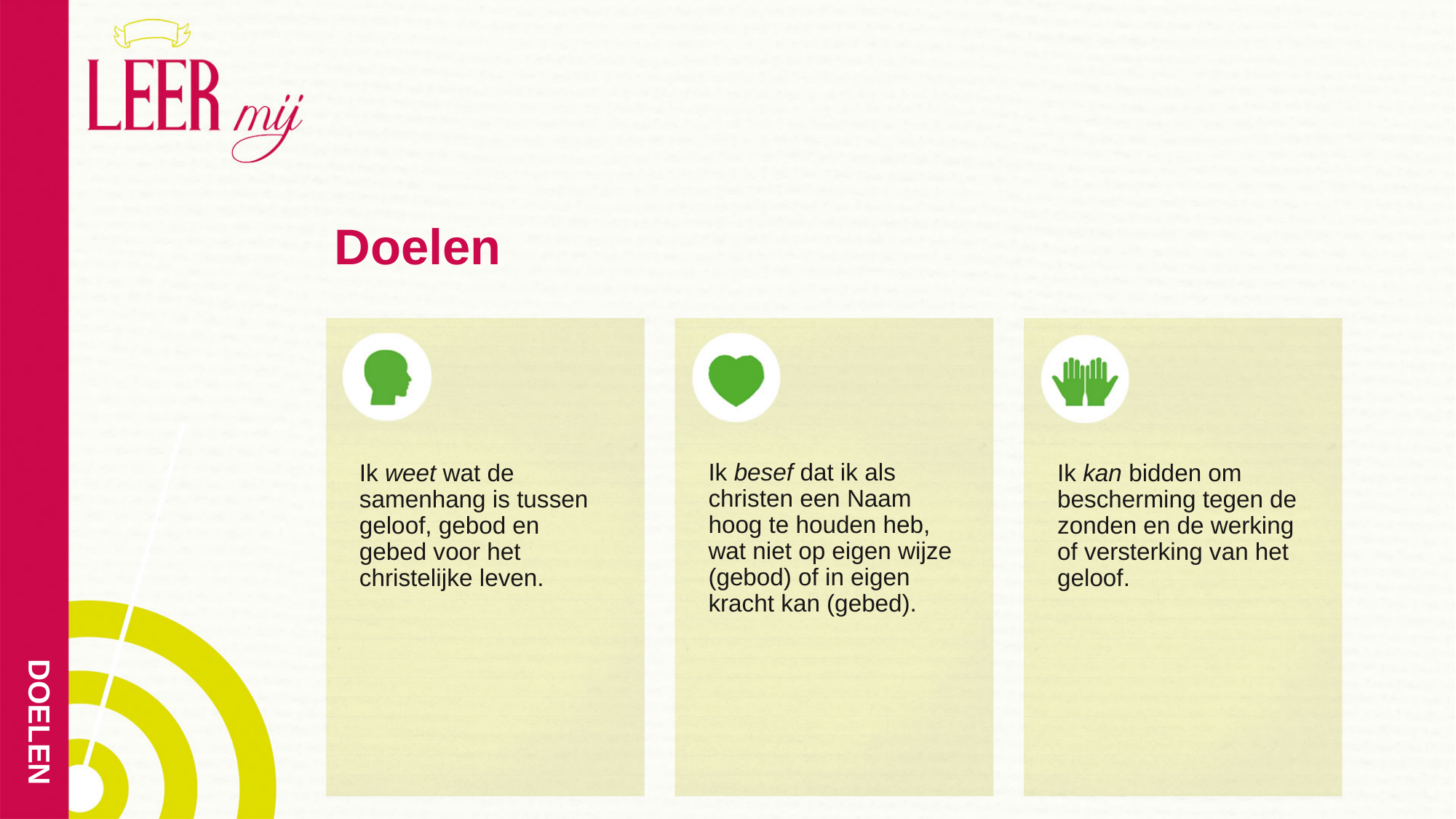

# Doelen

Ik besef dat ik als christen een Naam hoog te houden heb, wat niet op eigen wijze (gebod) of in eigen kracht kan (gebed).
Ik weet wat de samenhang is tussen geloof, gebod en gebed voor het christelijke leven.
Ik kan bidden om bescherming tegen de zonden en de werking of versterking van het geloof.